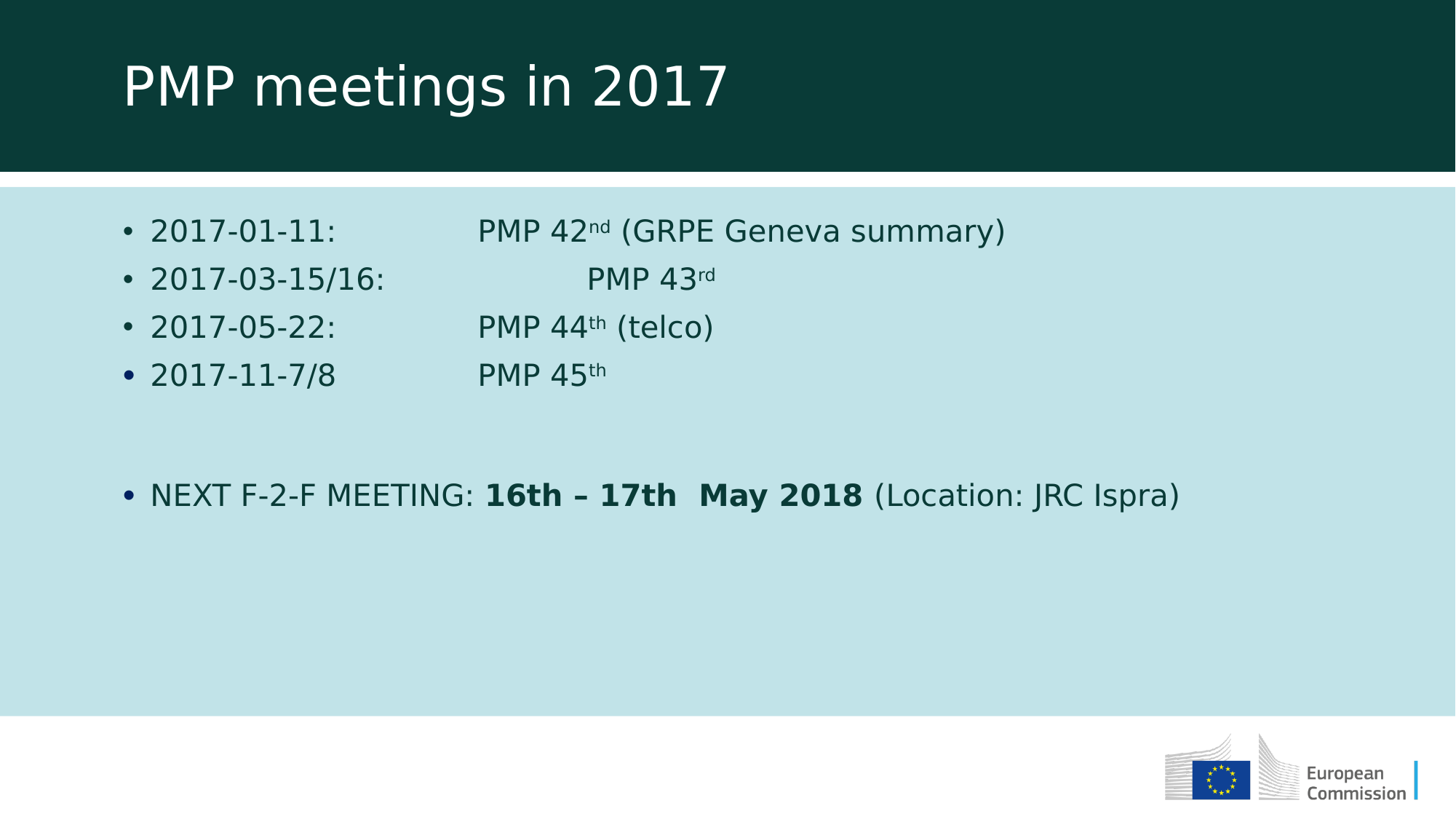

PMP meetings in 2017
2017-01-11:  		PMP 42nd (GRPE Geneva summary)
2017-03-15/16: 		PMP 43rd
2017-05-22:   		PMP 44th (telco)
2017-11-7/8 		PMP 45th

NEXT F-2-F MEETING: 16th – 17th  May 2018 (Location: JRC Ispra)